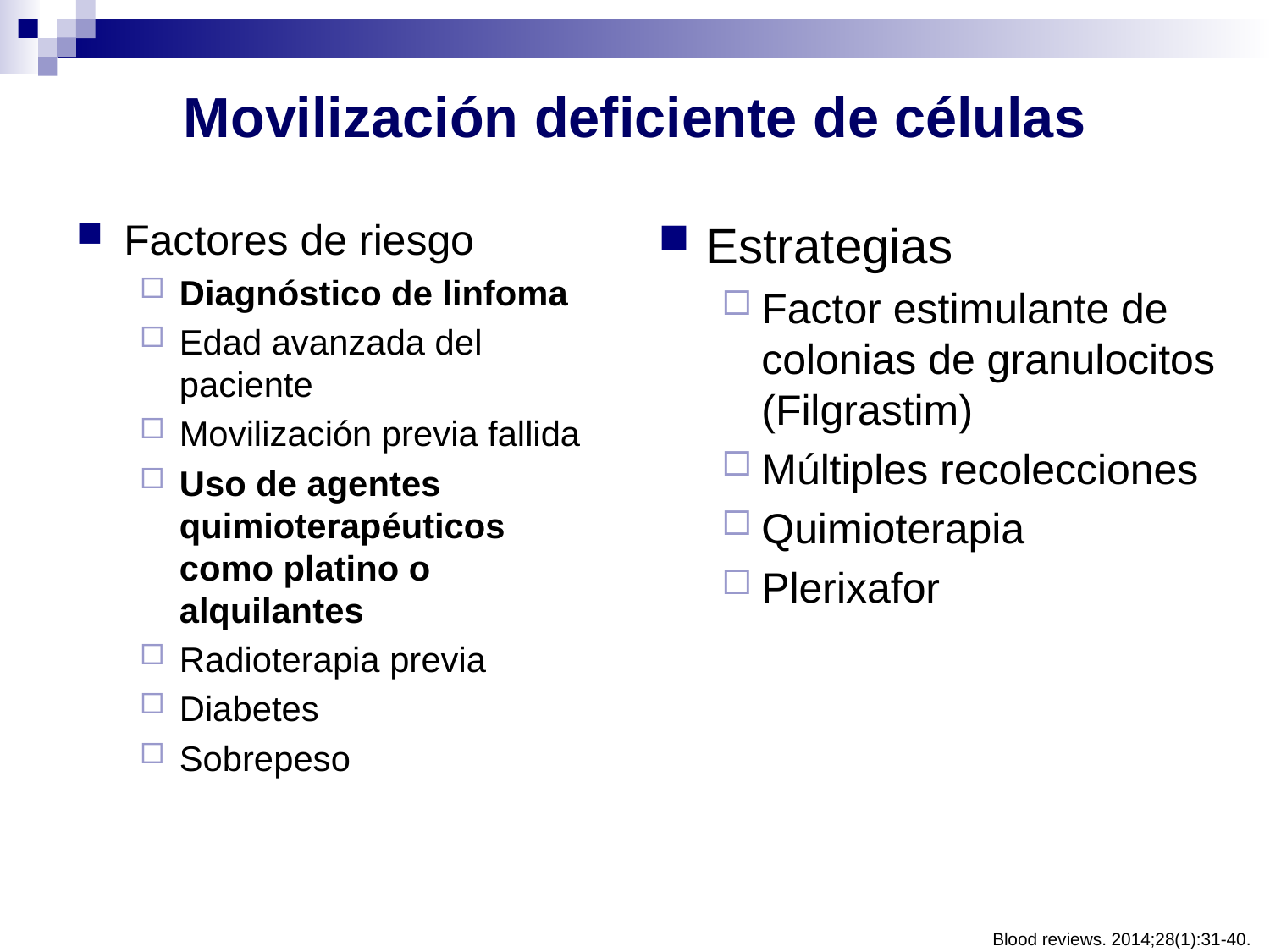

# Movilización deficiente de células
Factores de riesgo
Diagnóstico de linfoma
Edad avanzada del paciente
Movilización previa fallida
Uso de agentes quimioterapéuticos como platino o alquilantes
Radioterapia previa
Diabetes
Sobrepeso
Estrategias
Factor estimulante de colonias de granulocitos (Filgrastim)
Múltiples recolecciones
Quimioterapia
Plerixafor
Blood reviews. 2014;28(1):31-40.